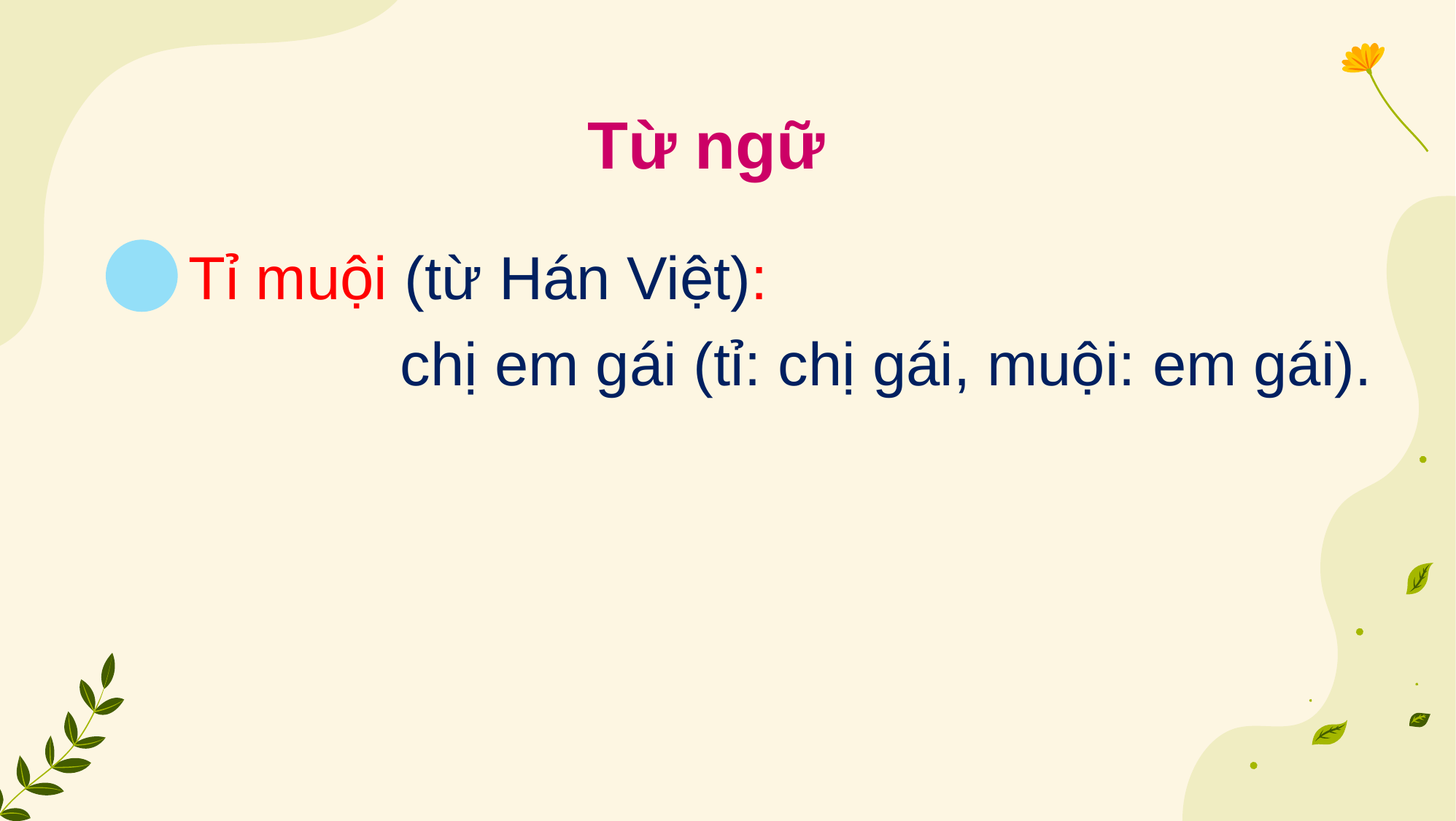

Từ ngữ
Tỉ muội (từ Hán Việt):

chị em gái (tỉ: chị gái, muội: em gái).